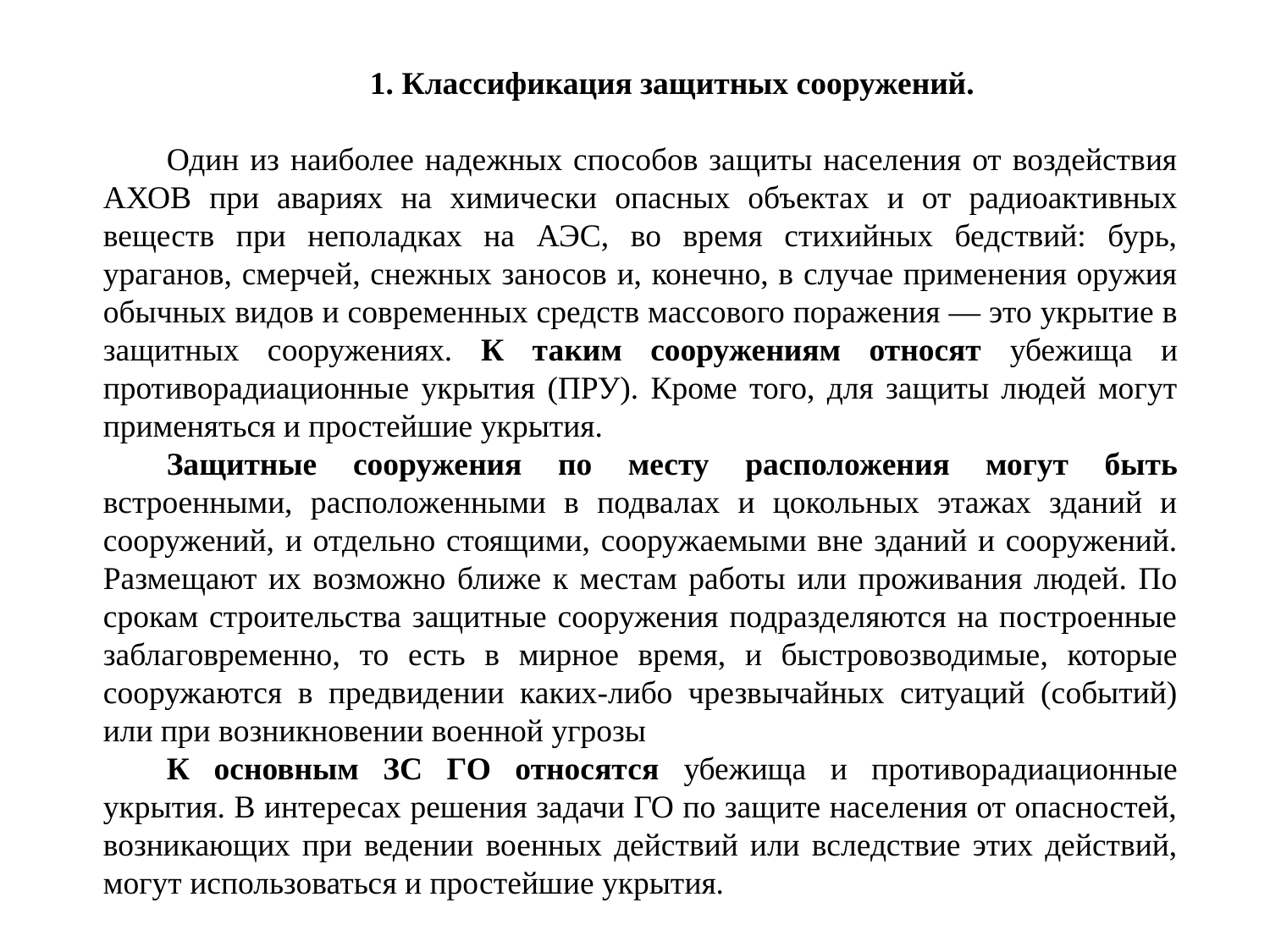

1. Классификация защитных сооружений.

Один из наиболее надежных способов защиты населения от воздействия АХОВ при авариях на химически опасных объектах и от радиоактивных веществ при неполадках на АЭС, во время стихийных бедствий: бурь, ураганов, смерчей, снежных заносов и, конечно, в случае применения оружия обычных видов и современных средств массового поражения — это укрытие в защитных сооружениях. К таким сооружениям относят убежища и противорадиационные укрытия (ПРУ). Кроме того, для защиты людей могут применяться и простейшие укрытия.
Защитные сооружения по месту расположения могут быть встроенными, расположенными в подвалах и цокольных этажах зданий и сооружений, и отдельно стоящими, сооружаемыми вне зданий и сооружений. Размещают их возможно ближе к местам работы или проживания людей. По срокам строительства защитные сооружения подразделяются на построенные заблаговременно, то есть в мирное время, и быстровозводимые, которые сооружаются в предвидении каких-либо чрезвычайных ситуаций (событий) или при возникновении военной угрозы
К основным ЗС ГО относятся убежища и противорадиационные укрытия. В интересах решения задачи ГО по защите населения от опасностей, возникающих при ведении военных действий или вследствие этих действий, могут использоваться и простейшие укрытия.